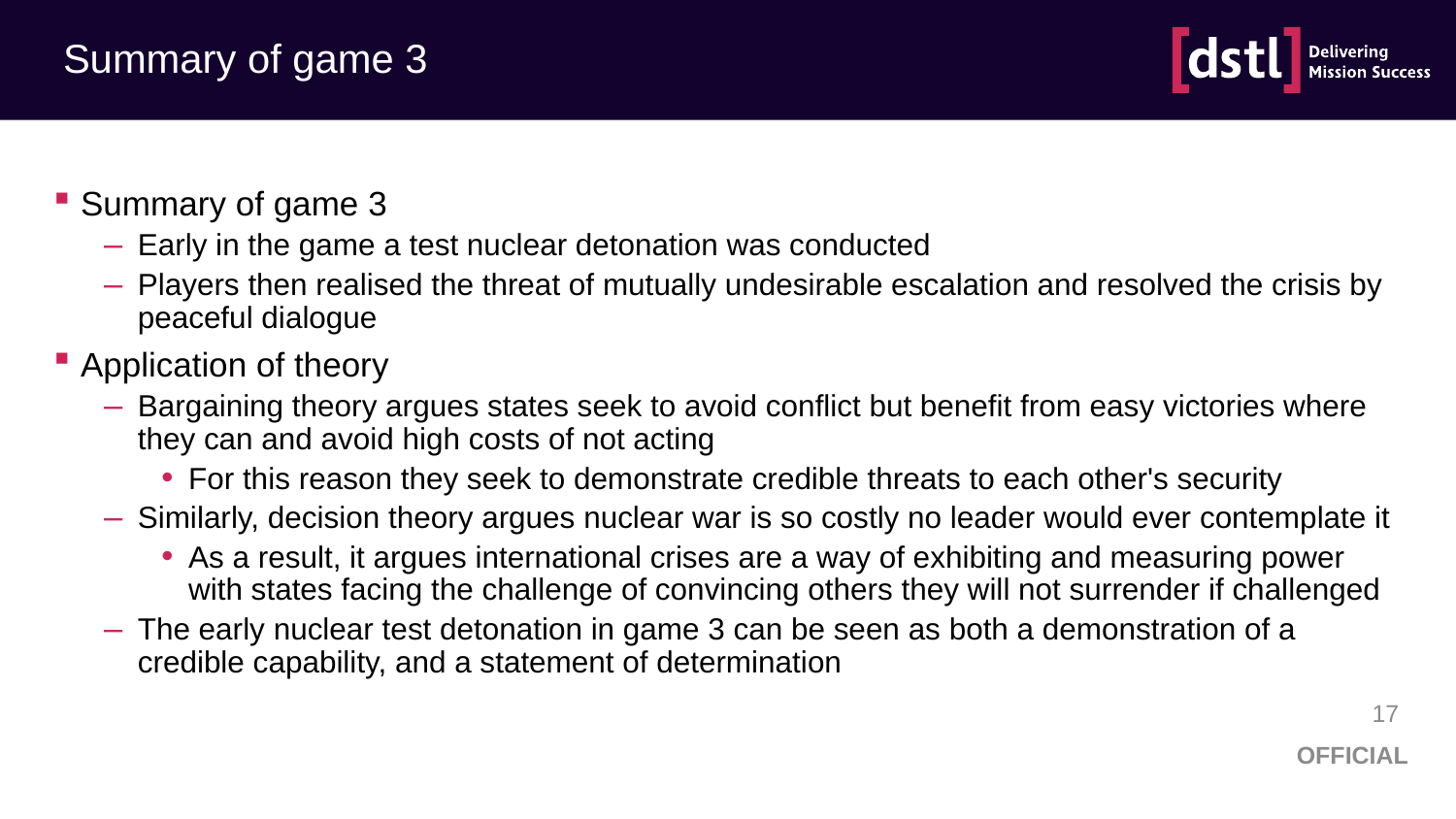

# Summary of game 3
Summary of game 3
Early in the game a test nuclear detonation was conducted
Players then realised the threat of mutually undesirable escalation and resolved the crisis by peaceful dialogue
Application of theory
Bargaining theory argues states seek to avoid conflict but benefit from easy victories where they can and avoid high costs of not acting
For this reason they seek to demonstrate credible threats to each other's security
Similarly, decision theory argues nuclear war is so costly no leader would ever contemplate it
As a result, it argues international crises are a way of exhibiting and measuring power with states facing the challenge of convincing others they will not surrender if challenged
The early nuclear test detonation in game 3 can be seen as both a demonstration of a credible capability, and a statement of determination

17
OFFICIAL